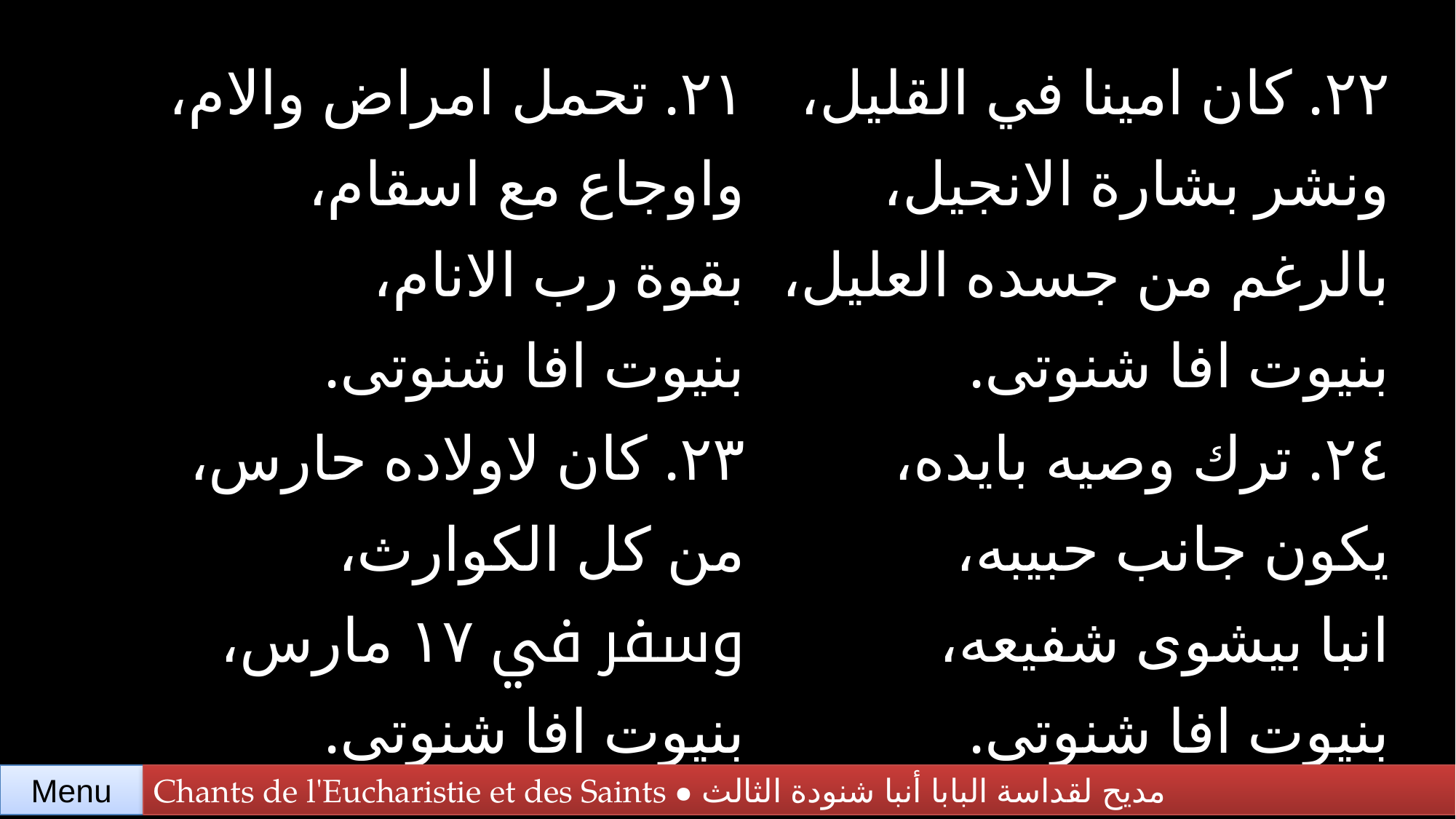

| ٢١. تحمل امراض والام، واوجاع مع اسقام، بقوة رب الانام، بنيوت افا شنوتى. | ٢٢. كان امينا في القليل، ونشر بشارة الانجيل، بالرغم من جسده العليل، بنيوت افا شنوتى. |
| --- | --- |
| ٢٣. كان لاولاده حارس، من كل الكوارث، وسفر في ١٧ مارس، بنيوت افا شنوتى. | ٢٤. ترك وصيه بايده، يكون جانب حبيبه، انبا بيشوى شفيعه، بنيوت افا شنوتى. |
Chants de l'Eucharistie et des Saints • مديح لقداسة البابا أنبا شنودة الثالث
Menu